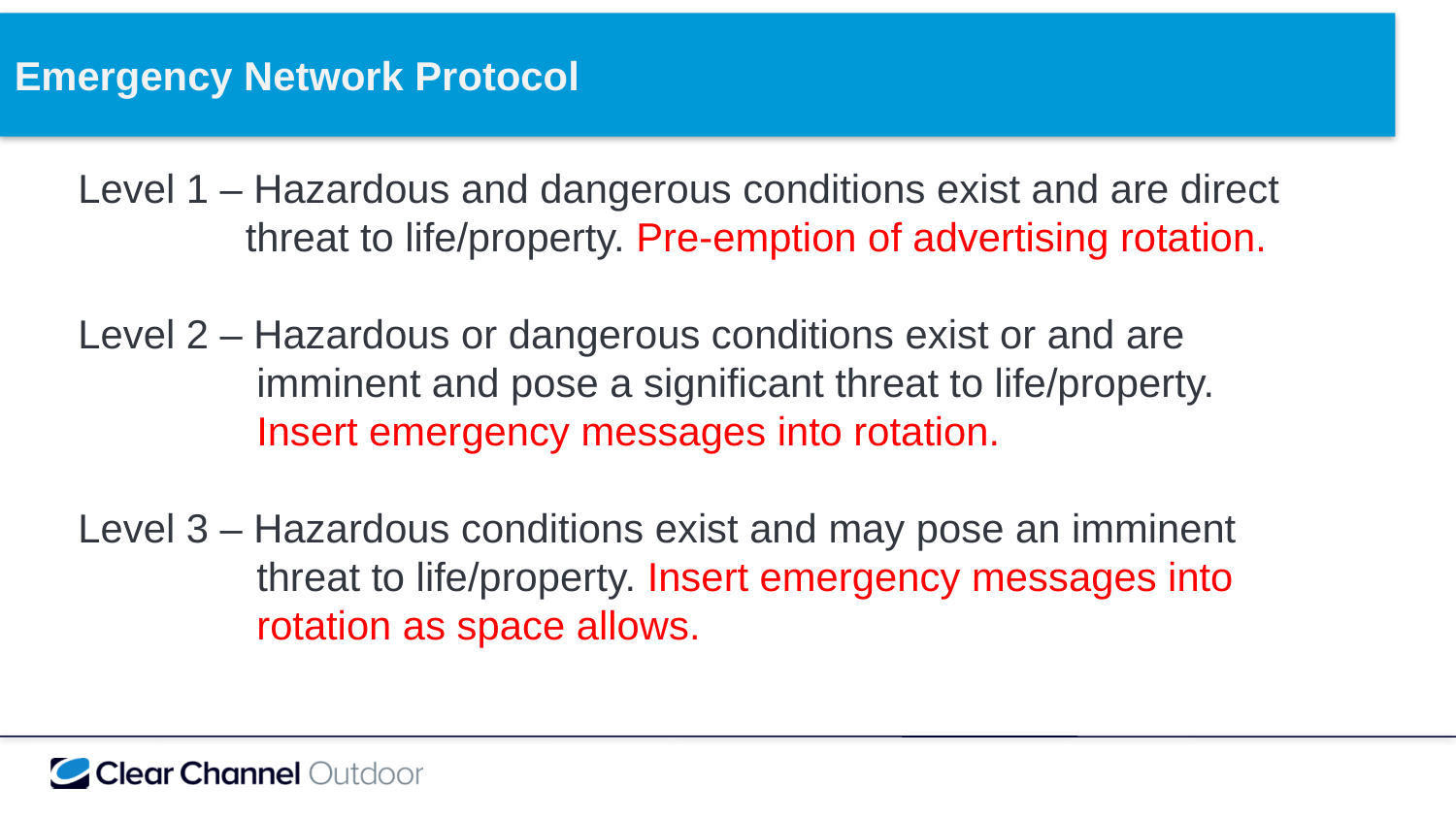

Emergency Network Protocol
Level 1 – Hazardous and dangerous conditions exist and are direct
               threat to life/property. Pre-emption of advertising rotation.

Level 2 – Hazardous or dangerous conditions exist or and are
                imminent and pose a significant threat to life/property.
                Insert emergency messages into rotation.

Level 3 – Hazardous conditions exist and may pose an imminent
                threat to life/property. Insert emergency messages into
                rotation as space allows.